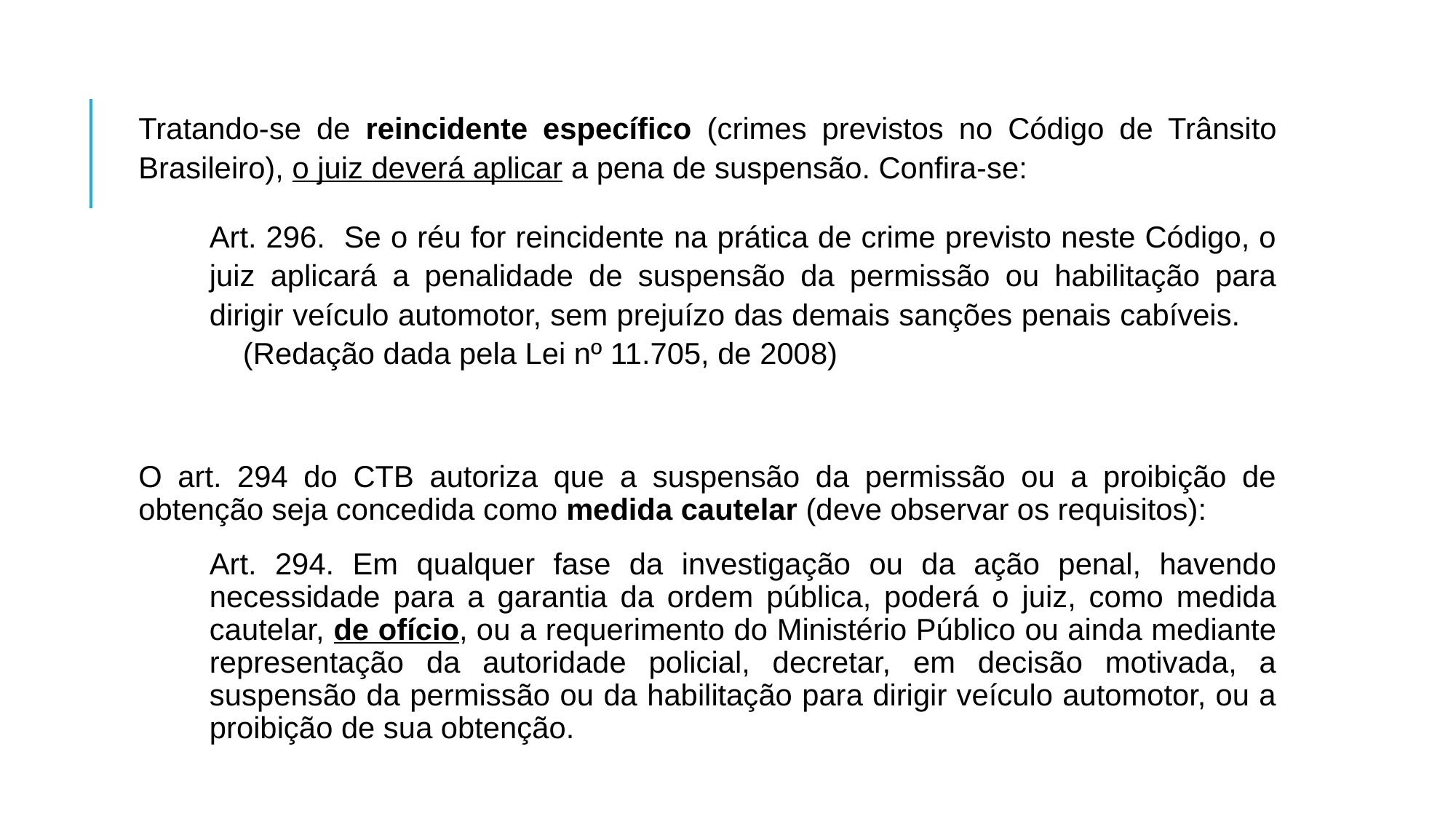

Tratando-se de reincidente específico (crimes previstos no Código de Trânsito Brasileiro), o juiz deverá aplicar a pena de suspensão. Confira-se:
Art. 296.  Se o réu for reincidente na prática de crime previsto neste Código, o juiz aplicará a penalidade de suspensão da permissão ou habilitação para dirigir veículo automotor, sem prejuízo das demais sanções penais cabíveis.         (Redação dada pela Lei nº 11.705, de 2008)

O art. 294 do CTB autoriza que a suspensão da permissão ou a proibição de obtenção seja concedida como medida cautelar (deve observar os requisitos):
Art. 294. Em qualquer fase da investigação ou da ação penal, havendo necessidade para a garantia da ordem pública, poderá o juiz, como medida cautelar, de ofício, ou a requerimento do Ministério Público ou ainda mediante representação da autoridade policial, decretar, em decisão motivada, a suspensão da permissão ou da habilitação para dirigir veículo automotor, ou a proibição de sua obtenção.